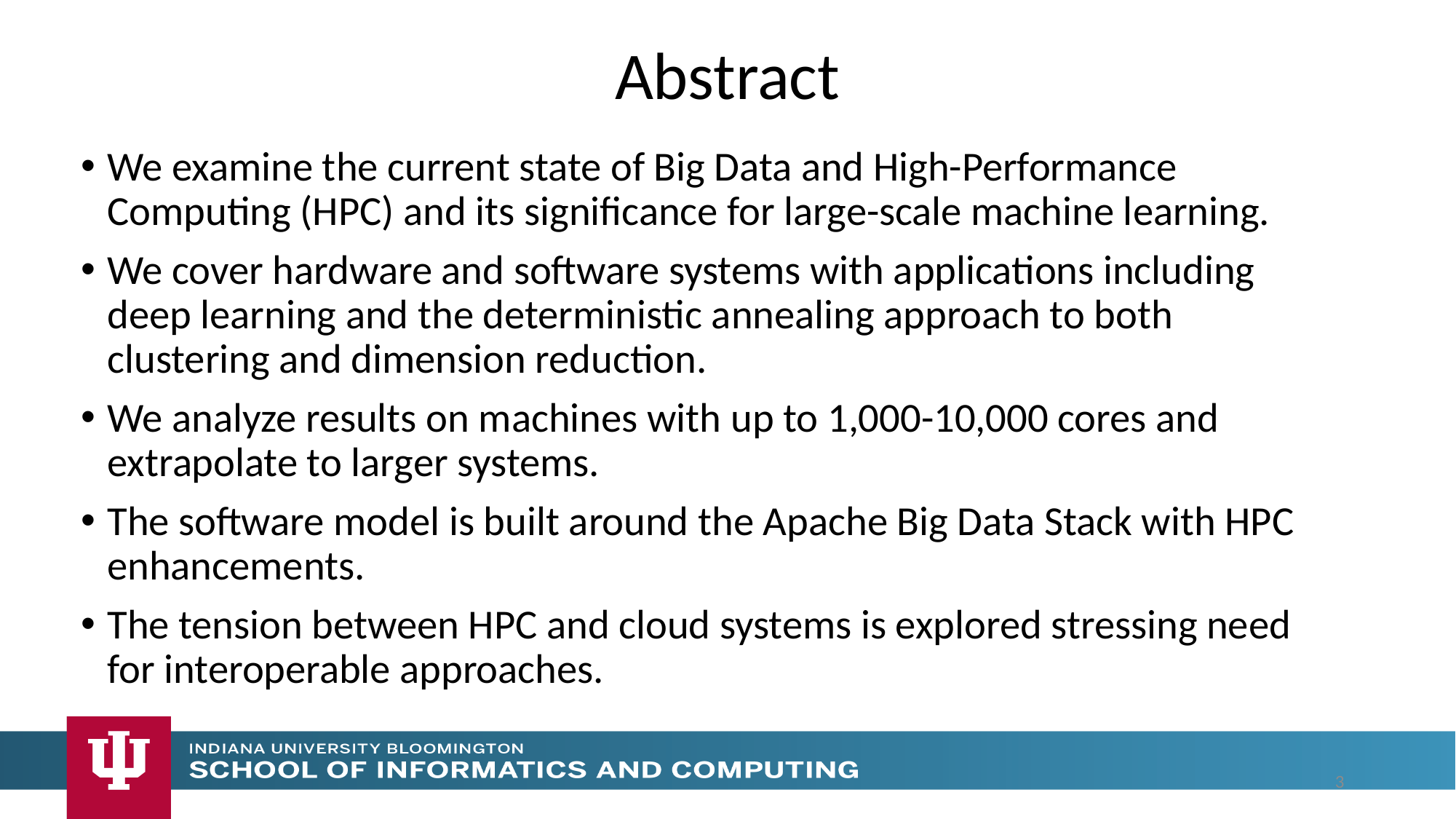

# Abstract
We examine the current state of Big Data and High-Performance Computing (HPC) and its significance for large-scale machine learning.
We cover hardware and software systems with applications including deep learning and the deterministic annealing approach to both clustering and dimension reduction.
We analyze results on machines with up to 1,000-10,000 cores and extrapolate to larger systems.
The software model is built around the Apache Big Data Stack with HPC enhancements.
The tension between HPC and cloud systems is explored stressing need for interoperable approaches.
3